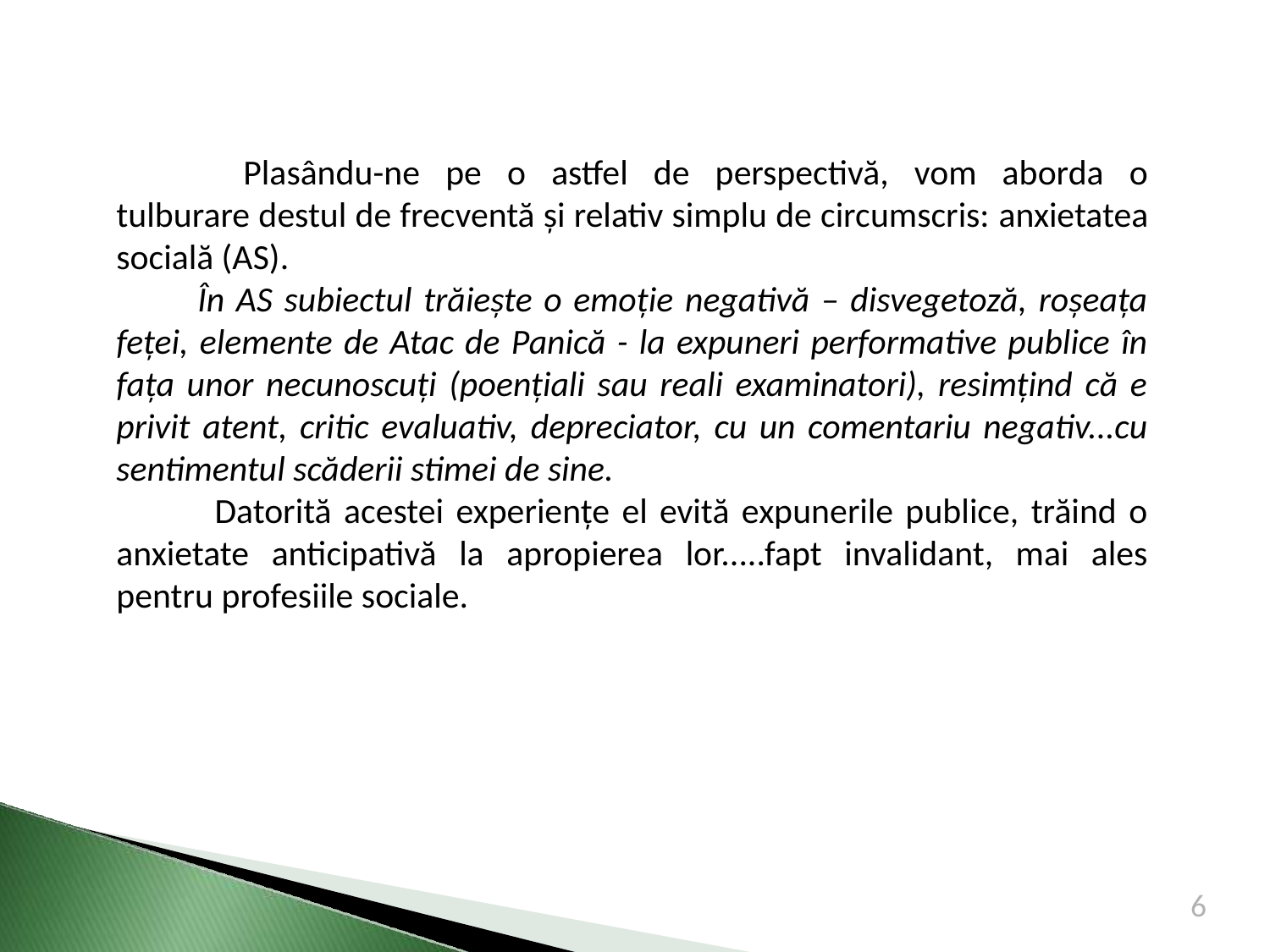

Plasându-ne pe o astfel de perspectivă, vom aborda o tulburare destul de frecventă și relativ simplu de circumscris: anxietatea socială (AS).
       În AS subiectul trăiește o emoție negativă – disvegetoză, roșeața feței, elemente de Atac de Panică - la expuneri performative publice în fața unor necunoscuți (poențiali sau reali examinatori), resimțind că e privit atent, critic evaluativ, depreciator, cu un comentariu negativ...cu sentimentul scăderii stimei de sine.
        Datorită acestei experiențe el evită expunerile publice, trăind o anxietate anticipativă la apropierea lor.....fapt invalidant, mai ales pentru profesiile sociale.

6